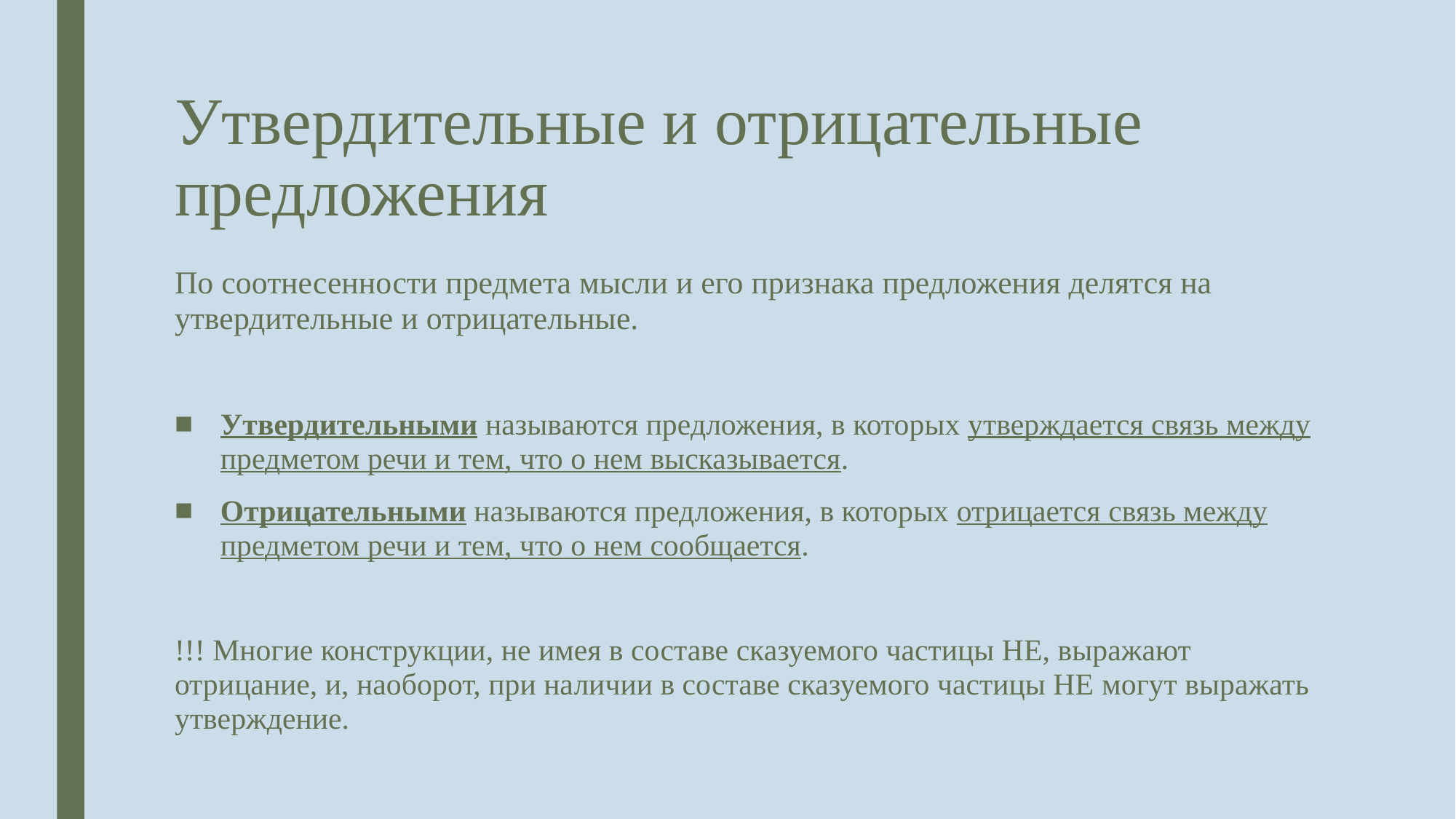

# Утвердительные и отрицательные предложения
По соотнесенности предмета мысли и его признака предложения делятся на утвердительные и отрицательные.

Утвердительными называются предложения, в которых утверждается связь между предметом речи и тем, что о нем высказывается.
Отрицательными называются предложения, в которых отрицается связь между предметом речи и тем, что о нем сообщается.

!!! Многие конструкции, не имея в составе сказуемого частицы НЕ, выражают отрицание, и, наоборот, при наличии в составе сказуемого частицы НЕ могут выражать утверждение.